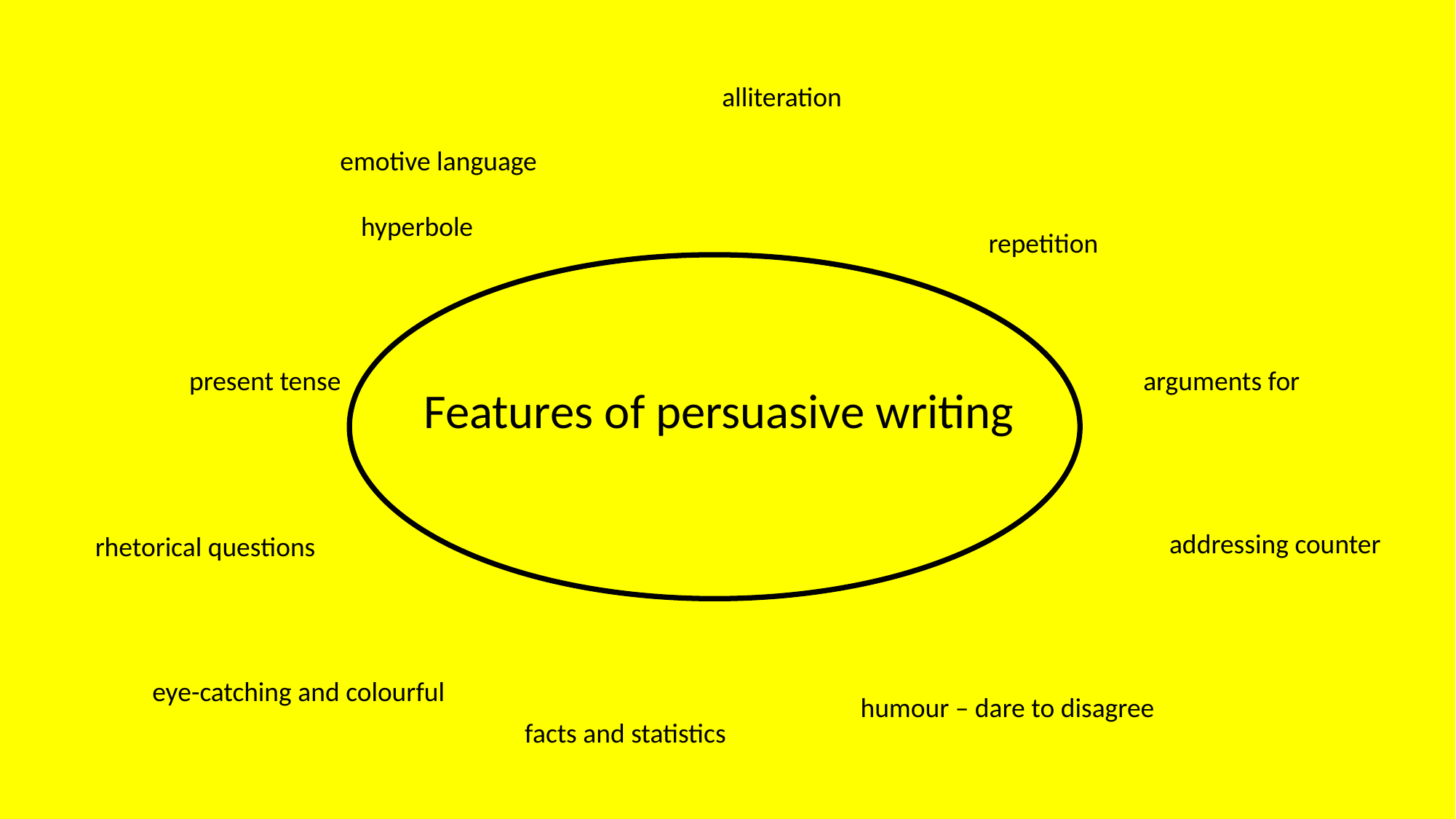

alliteration
emotive language
hyperbole
repetition

present tense
arguments for
Features of persuasive writing
addressing counter
rhetorical questions
eye-catching and colourful
humour – dare to disagree
facts and statistics